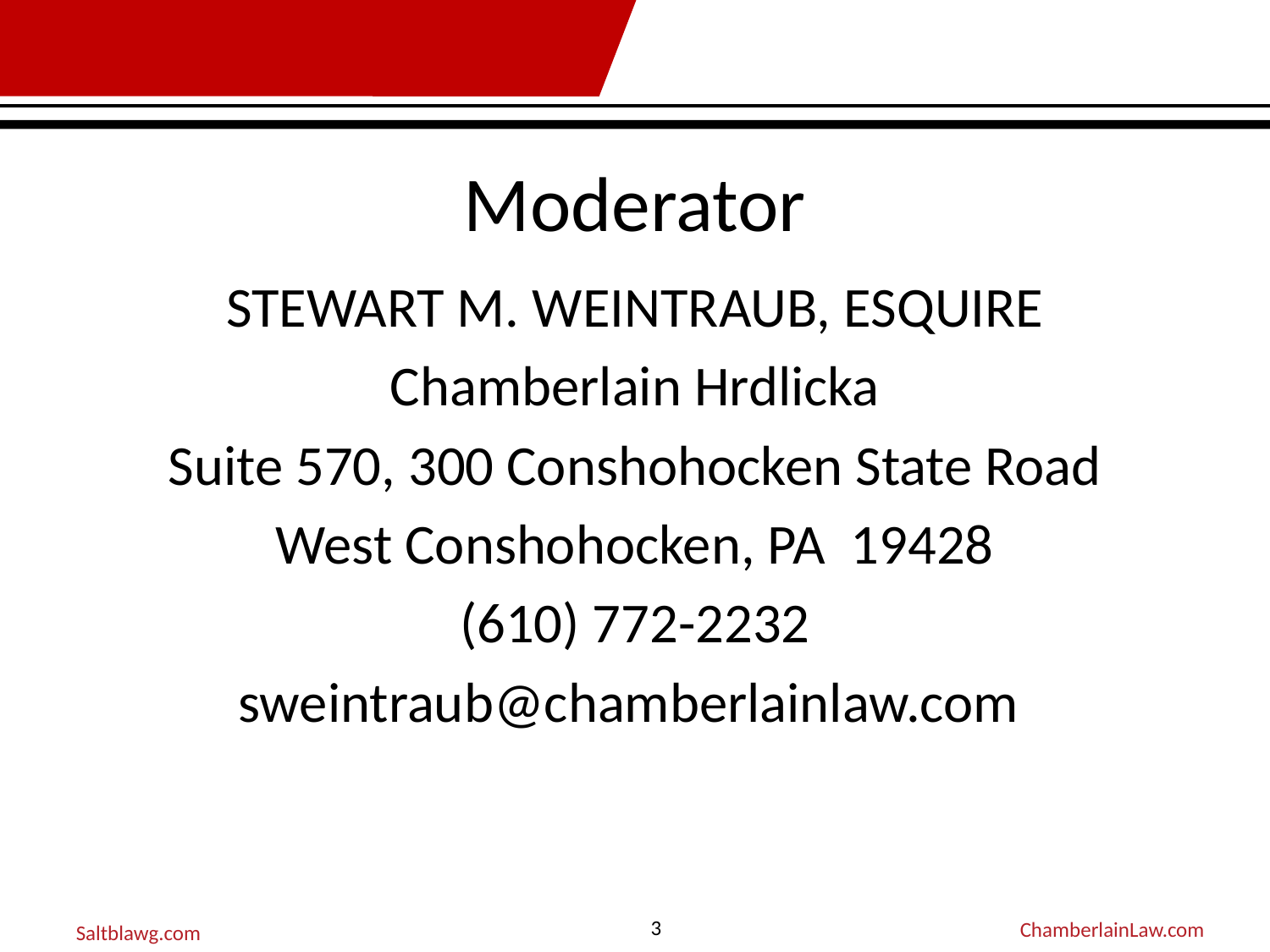

# Moderator
STEWART M. WEINTRAUB, ESQUIRE
Chamberlain Hrdlicka
Suite 570, 300 Conshohocken State Road
West Conshohocken, PA  19428
(610) 772-2232
sweintraub@chamberlainlaw.com
3